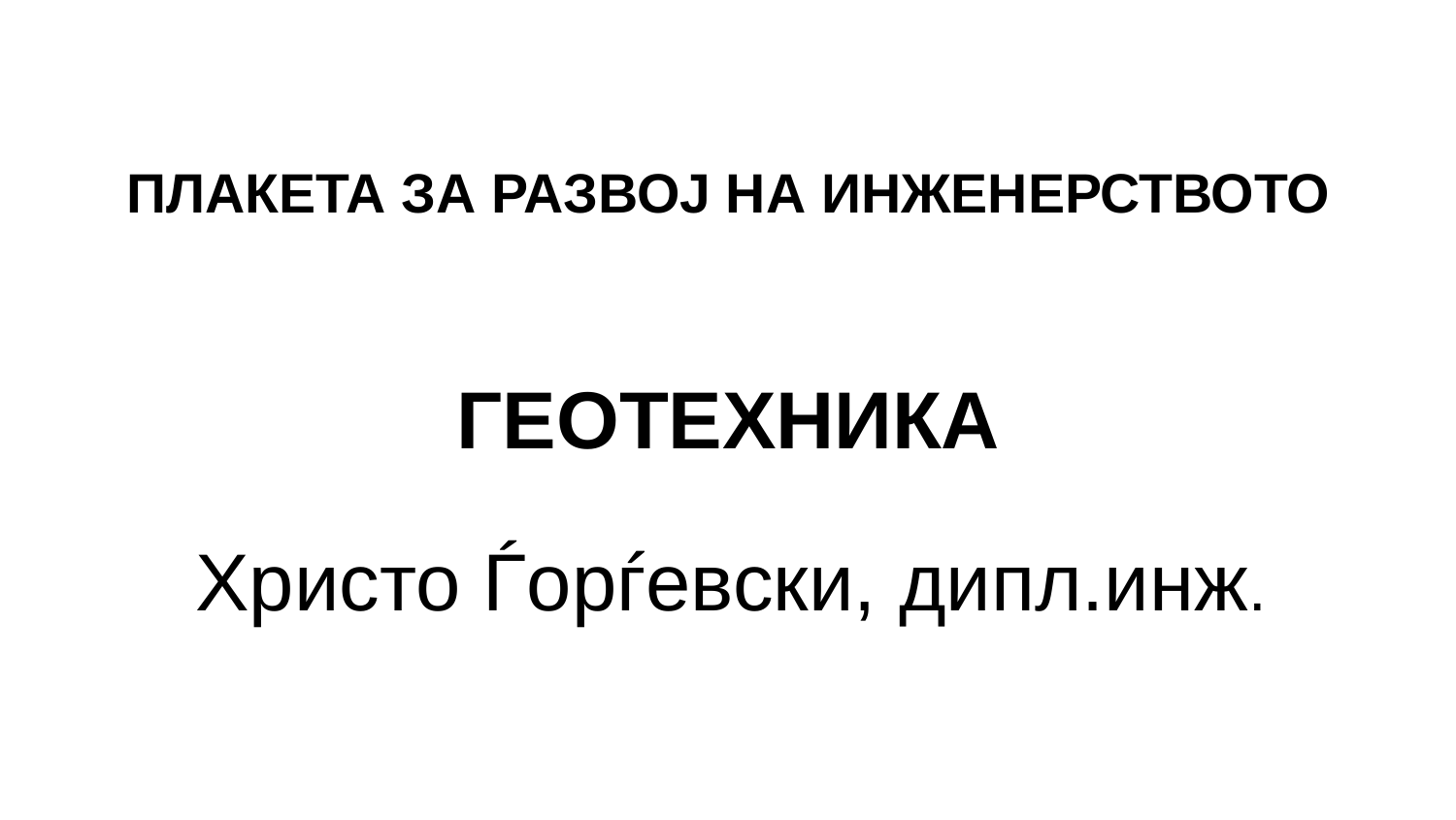

# ПЛАКЕТА ЗА РАЗВОЈ НА ИНЖЕНЕРСТВОТО
ГЕОТЕХНИКА
Христо Ѓорѓевски, дипл.инж.